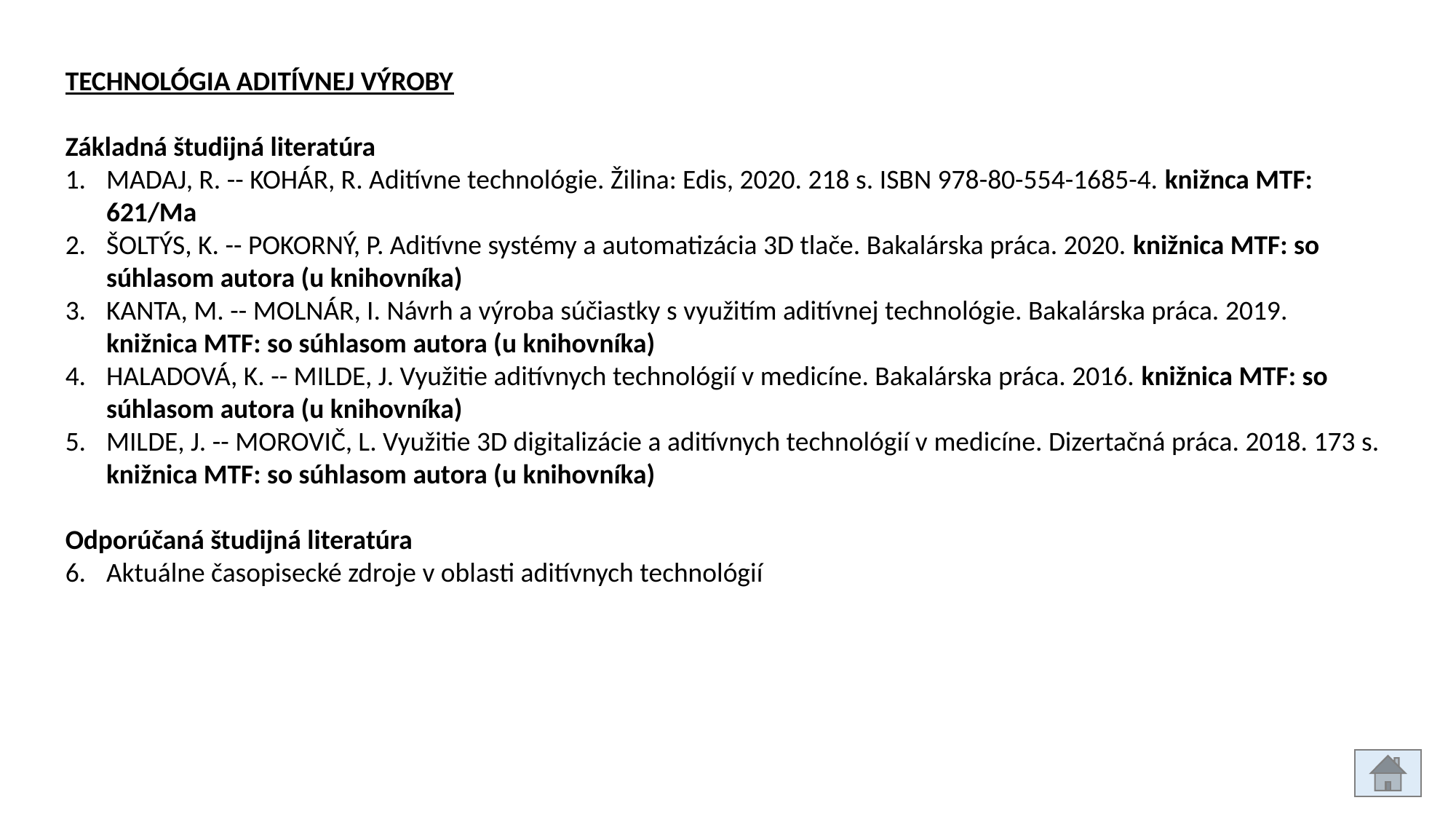

TECHNOLÓGIA ADITÍVNEJ VÝROBY

Základná študijná literatúra
MADAJ, R. -- KOHÁR, R. Aditívne technológie. Žilina: Edis, 2020. 218 s. ISBN 978-80-554-1685-4. knižnca MTF: 621/Ma
ŠOLTÝS, K. -- POKORNÝ, P. Aditívne systémy a automatizácia 3D tlače. Bakalárska práca. 2020. knižnica MTF: so súhlasom autora (u knihovníka)
KANTA, M. -- MOLNÁR, I. Návrh a výroba súčiastky s využitím aditívnej technológie. Bakalárska práca. 2019. knižnica MTF: so súhlasom autora (u knihovníka)
HALADOVÁ, K. -- MILDE, J. Využitie aditívnych technológií v medicíne. Bakalárska práca. 2016. knižnica MTF: so súhlasom autora (u knihovníka)
MILDE, J. -- MOROVIČ, L. Využitie 3D digitalizácie a aditívnych technológií v medicíne. Dizertačná práca. 2018. 173 s. knižnica MTF: so súhlasom autora (u knihovníka)

Odporúčaná študijná literatúra
Aktuálne časopisecké zdroje v oblasti aditívnych technológií